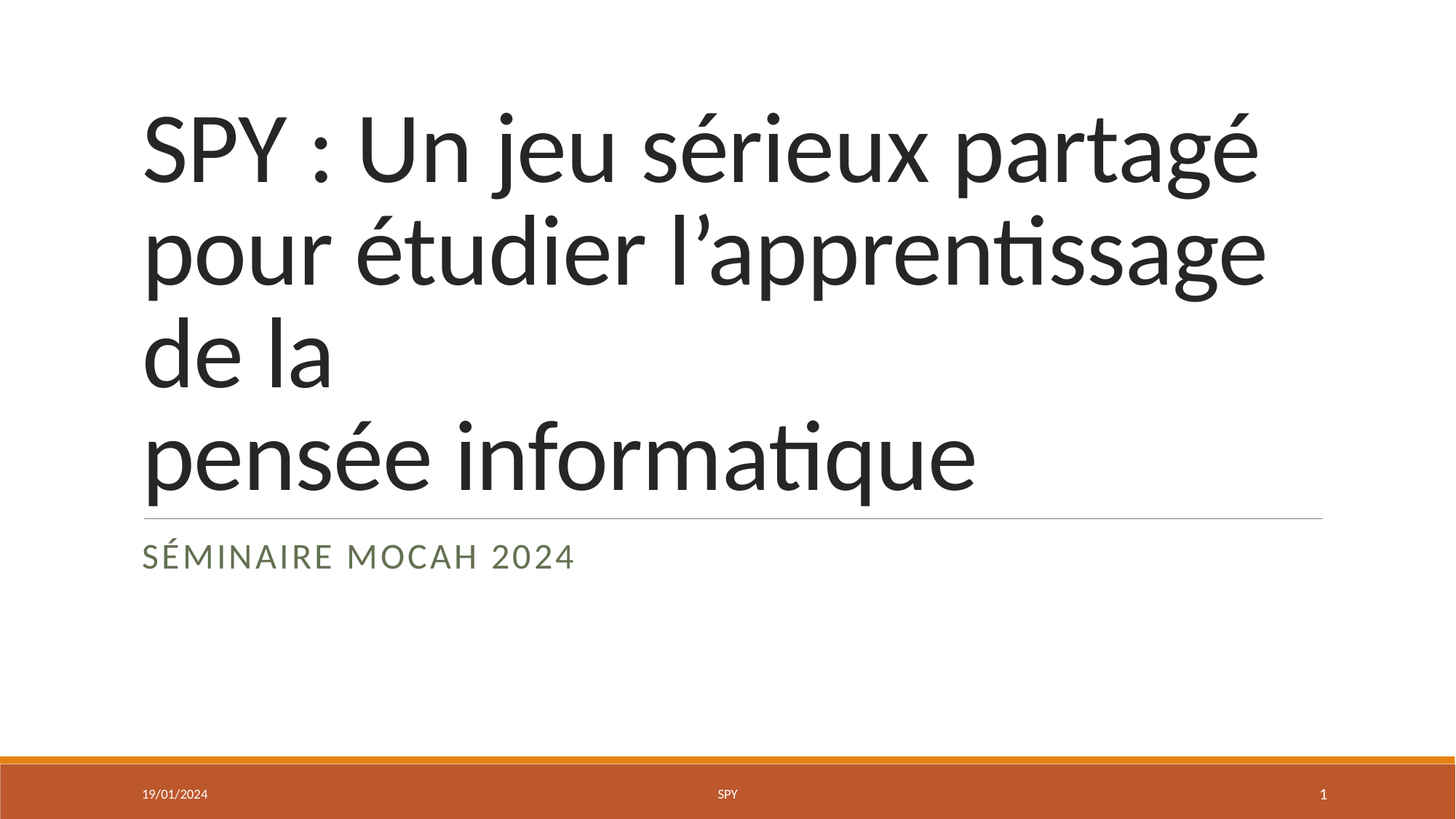

# SPY : Un jeu sérieux partagé pour étudier l’apprentissage de la pensée informatique
Séminaire Mocah 2024
19/01/2024
SPY
1